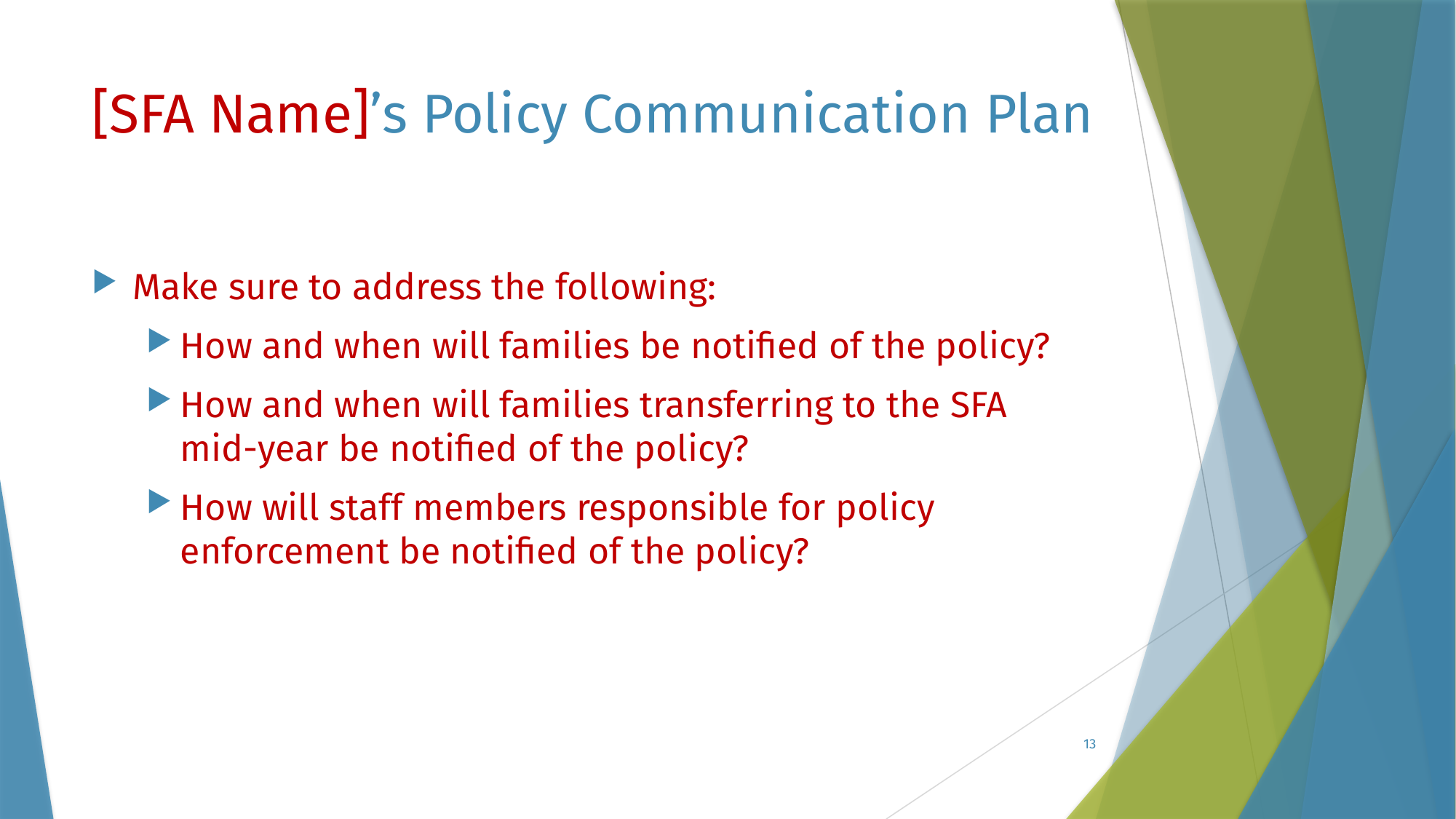

# [SFA Name]’s Policy Communication Plan
Make sure to address the following:
How and when will families be notified of the policy?
How and when will families transferring to the SFA mid-year be notified of the policy?
How will staff members responsible for policy enforcement be notified of the policy?
13